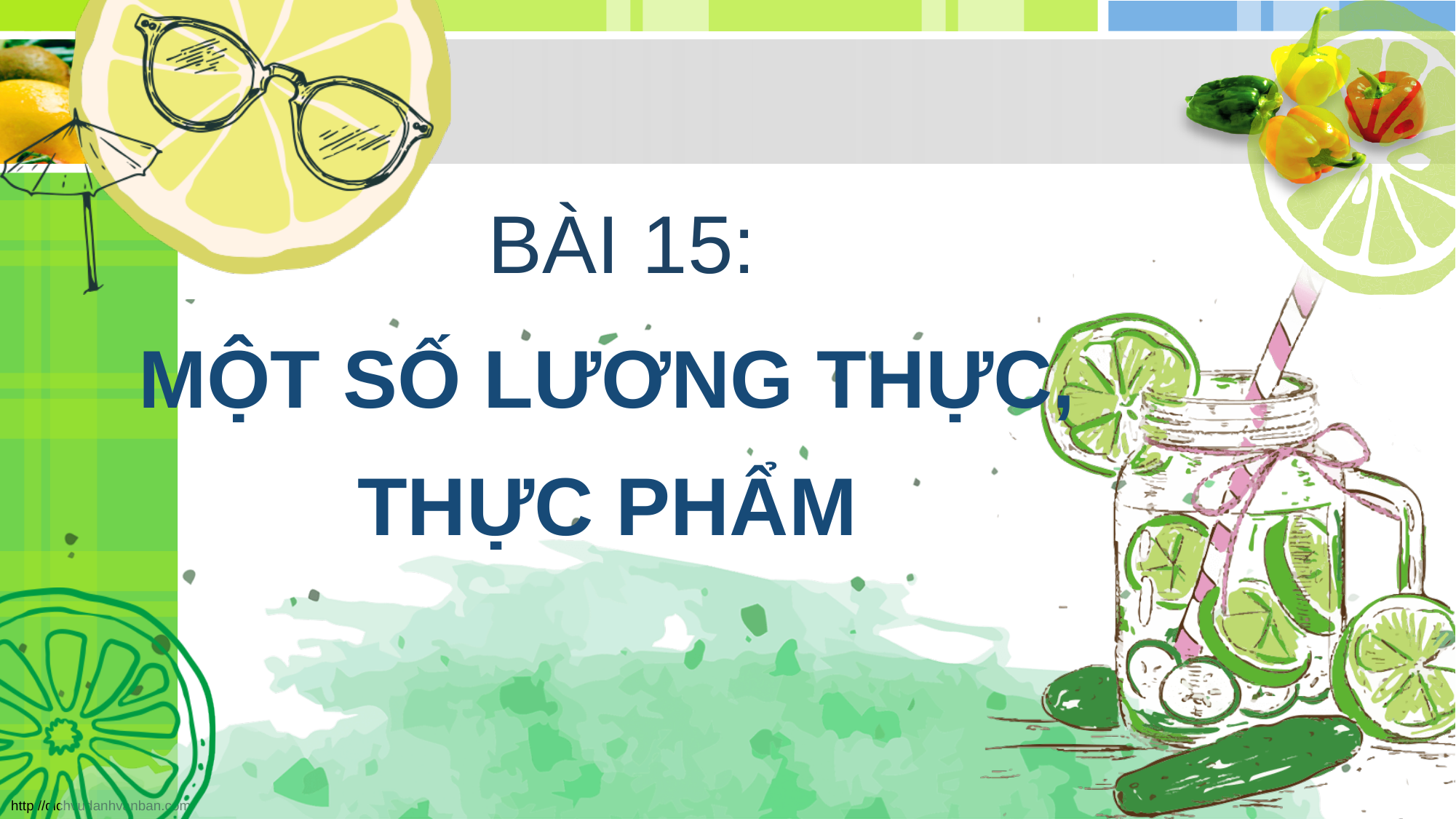

BÀI 15:
 MỘT SỐ LƯƠNG THỰC,
THỰC PHẨM